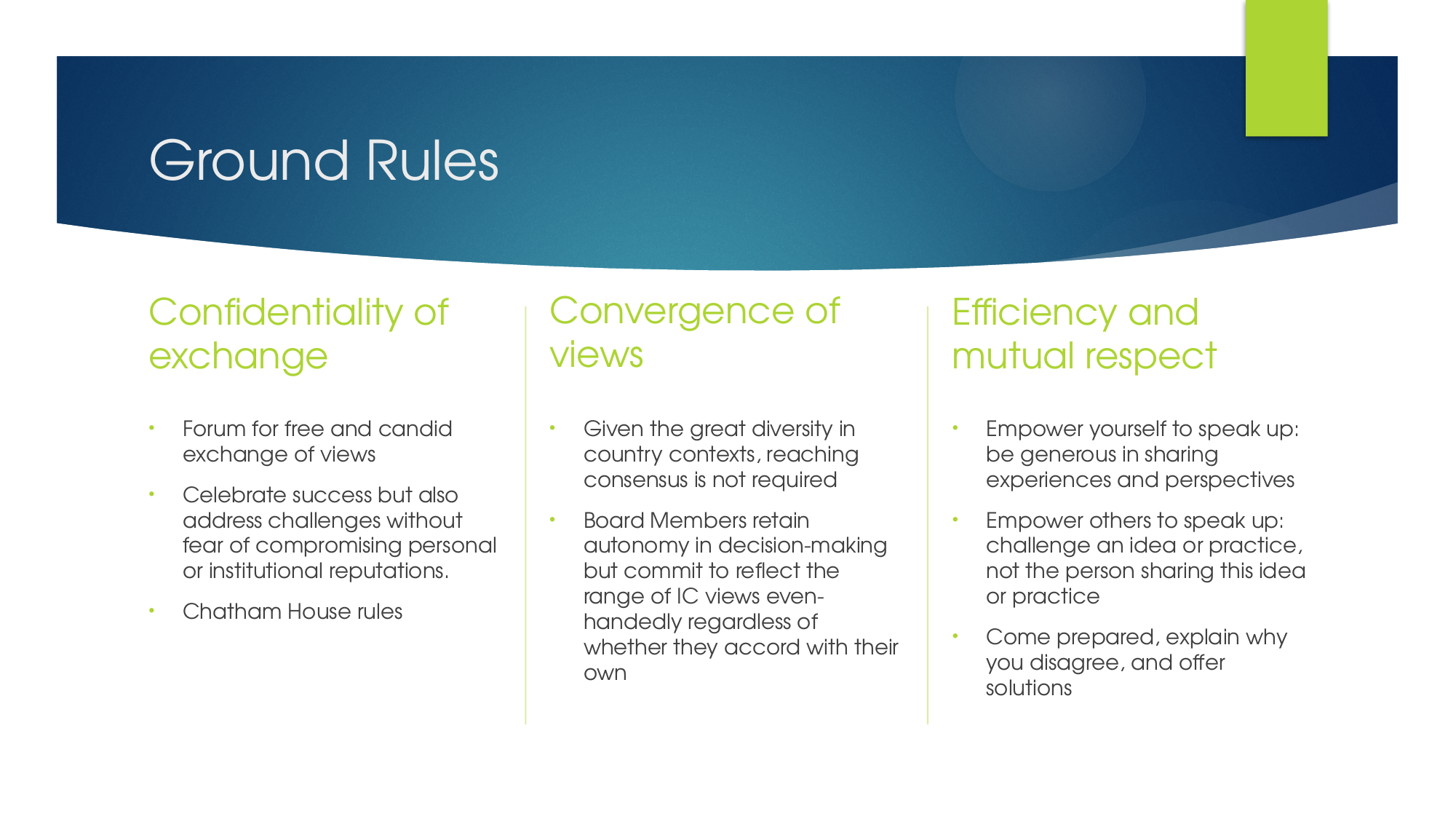

# Ground Rules
Convergence of views
Confidentiality of exchange
Efficiency and mutual respect
Forum for free and candid exchange of views
Celebrate success but also address challenges without fear of compromising personal or institutional reputations.
Chatham House rules
Given the great diversity in country contexts, reaching consensus is not required
Board Members retain autonomy in decision-making but commit to reflect the range of IC views even-handedly regardless of whether they accord with their own

Empower yourself to speak up: be generous in sharing experiences and perspectives
Empower others to speak up: challenge an idea or practice, not the person sharing this idea or practice
Come prepared, explain why you disagree, and offer solutions